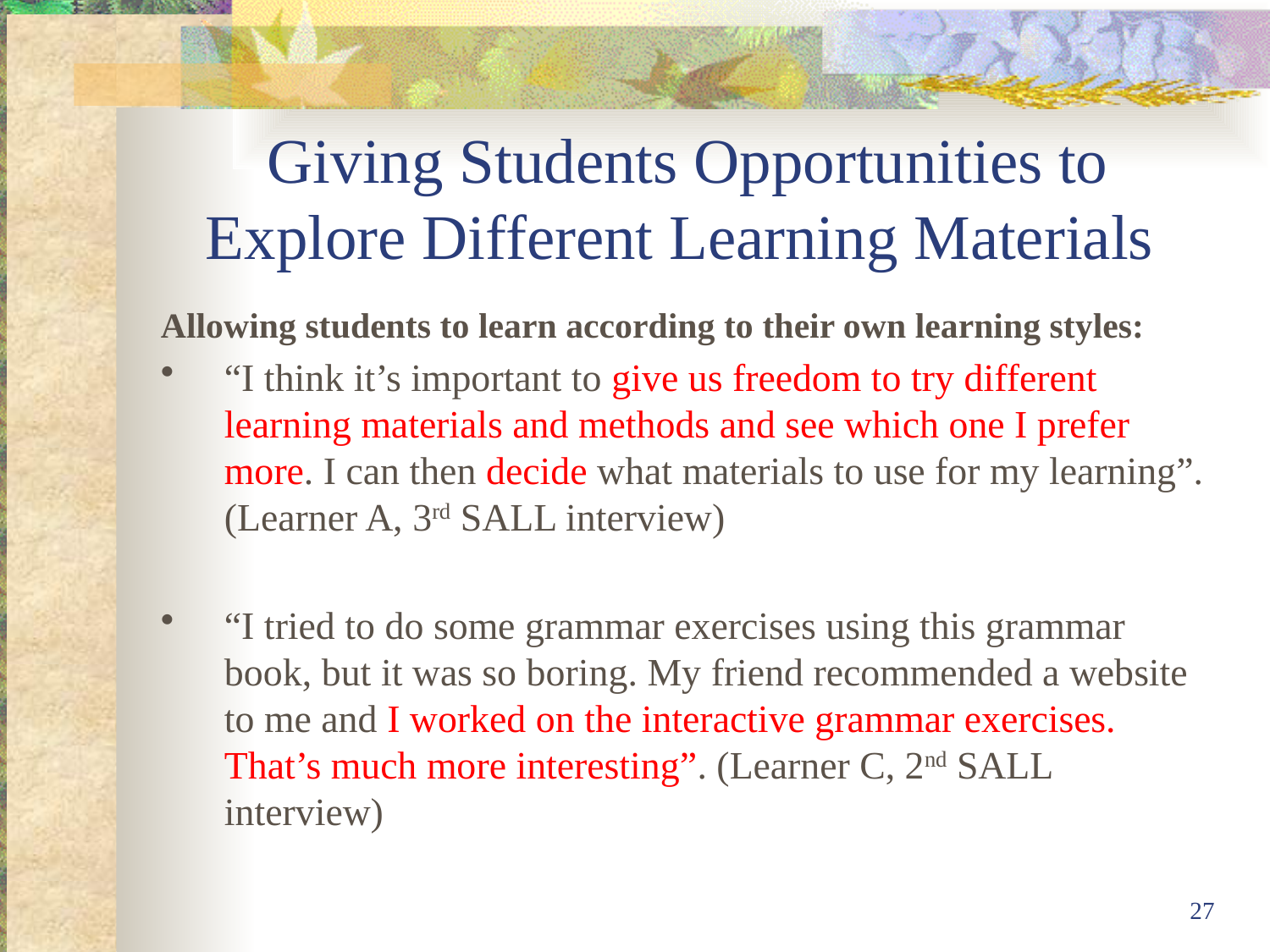

# Giving Students Opportunities to Explore Different Learning Materials
Allowing students to learn according to their own learning styles:
“I think it’s important to give us freedom to try different learning materials and methods and see which one I prefer more. I can then decide what materials to use for my learning”. (Learner A, 3rd SALL interview)

“I tried to do some grammar exercises using this grammar book, but it was so boring. My friend recommended a website to me and I worked on the interactive grammar exercises. That’s much more interesting”. (Learner C, 2nd SALL interview)
27